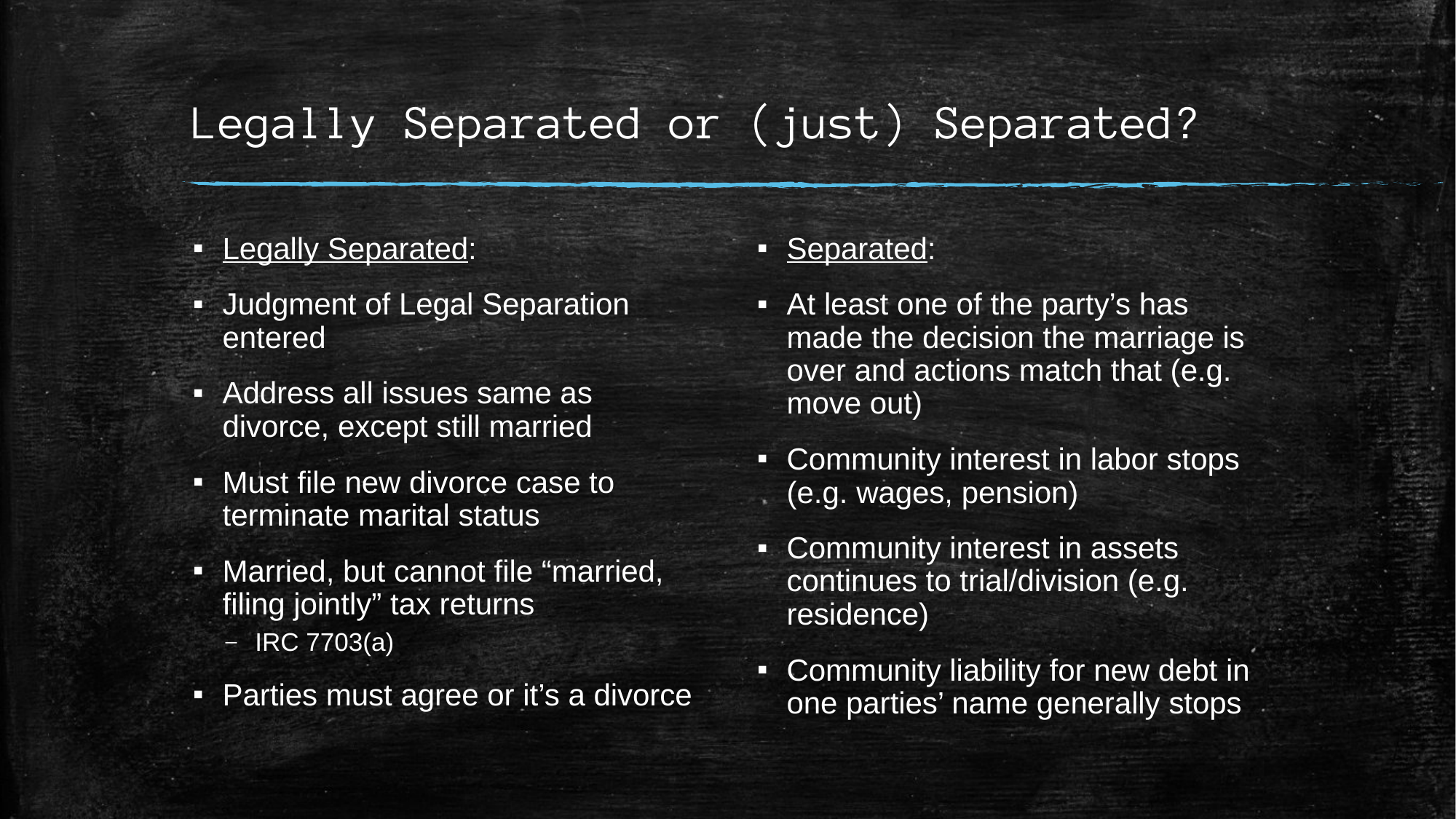

# Legally Separated or (just) Separated?
Legally Separated:
Judgment of Legal Separation entered
Address all issues same as divorce, except still married
Must file new divorce case to terminate marital status
Married, but cannot file “married, filing jointly” tax returns
IRC 7703(a)
Parties must agree or it’s a divorce
Separated:
At least one of the party’s has made the decision the marriage is over and actions match that (e.g. move out)
Community interest in labor stops (e.g. wages, pension)
Community interest in assets continues to trial/division (e.g. residence)
Community liability for new debt in one parties’ name generally stops